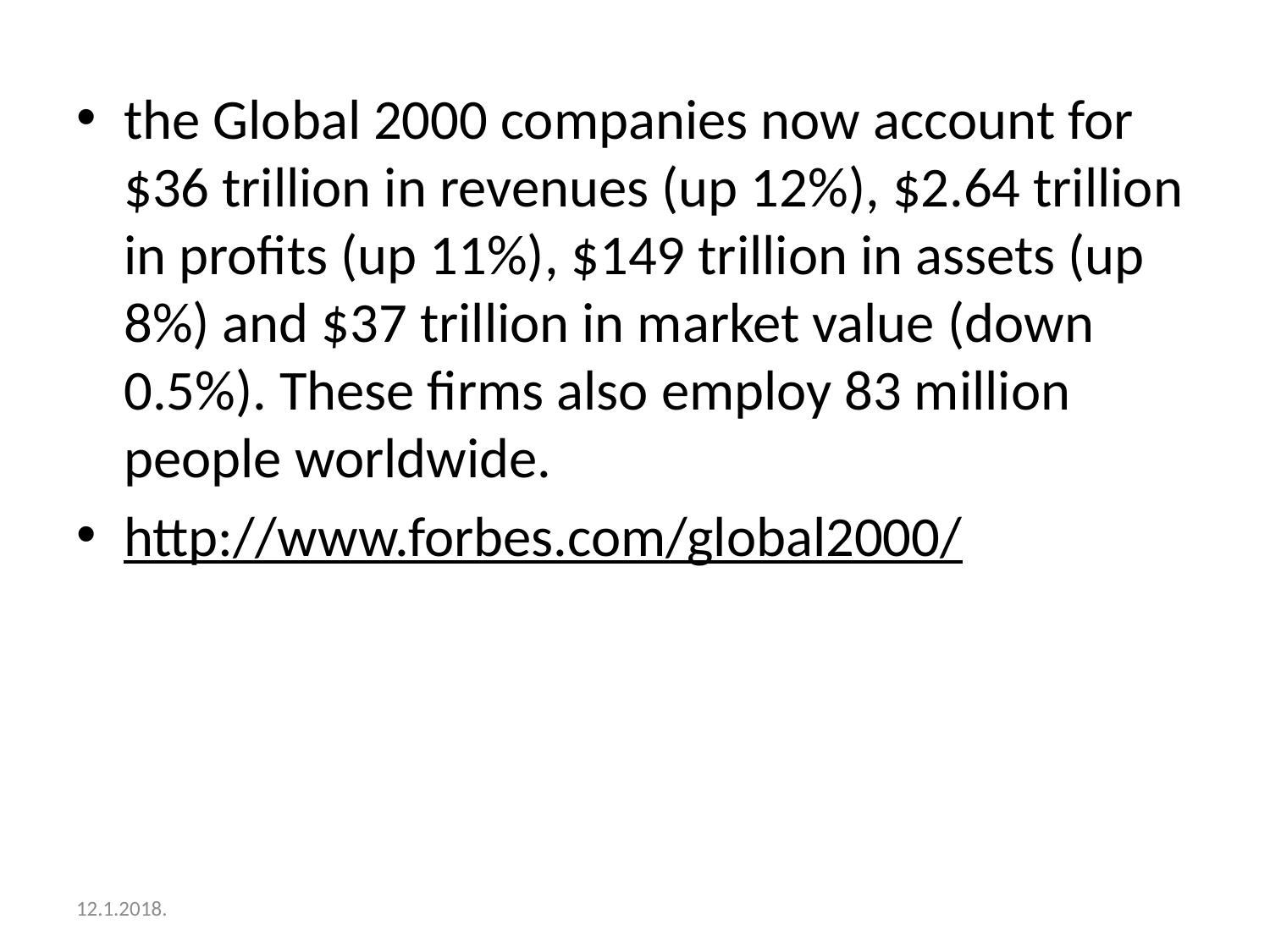

the Global 2000 companies now account for $36 trillion in revenues (up 12%), $2.64 trillion in profits (up 11%), $149 trillion in assets (up 8%) and $37 trillion in market value (down 0.5%). These firms also employ 83 million people worldwide.
http://www.forbes.com/global2000/
12.1.2018.